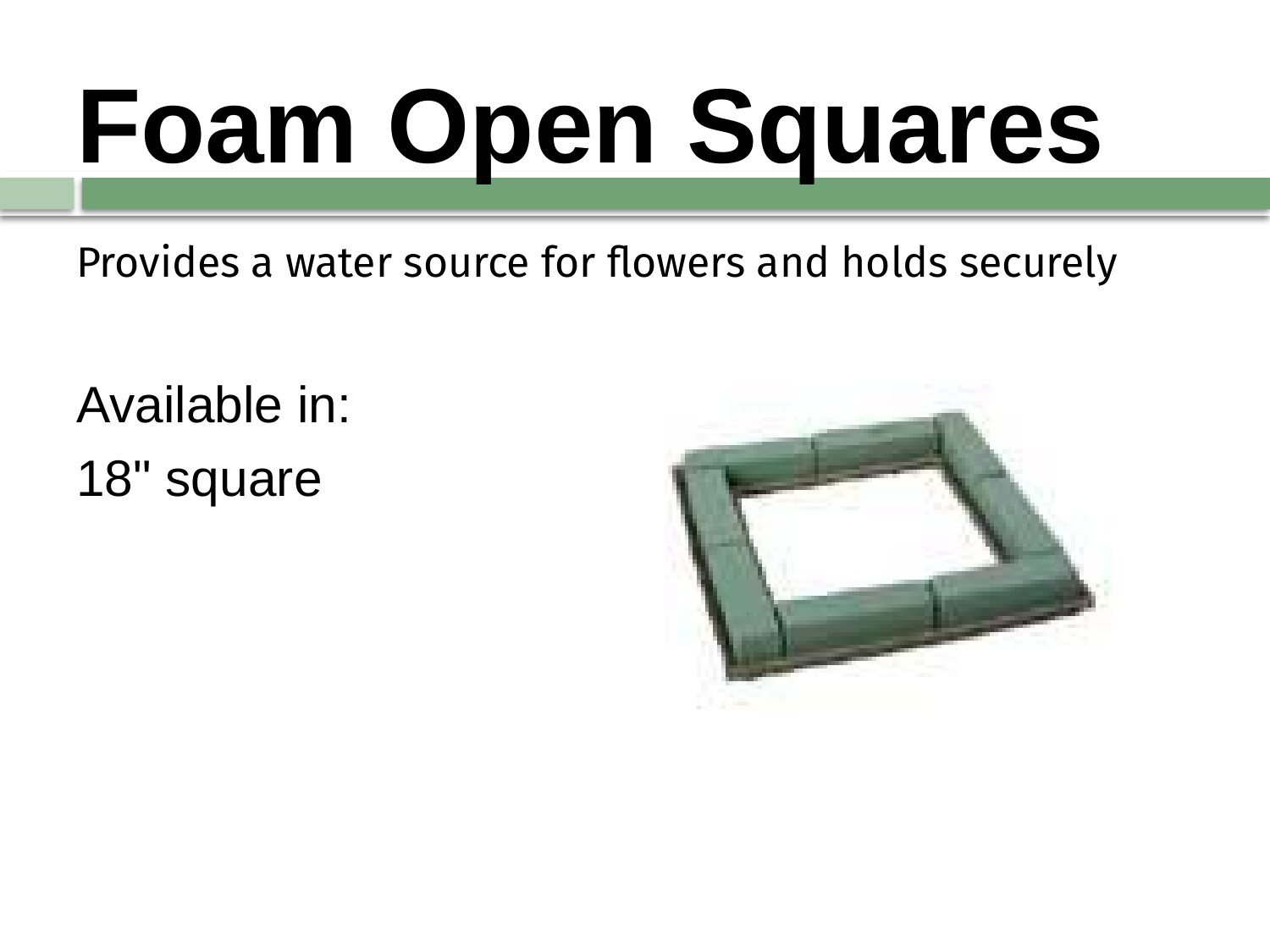

# Foam Open Squares
Provides a water source for flowers and holds securely

Available in:
18" square